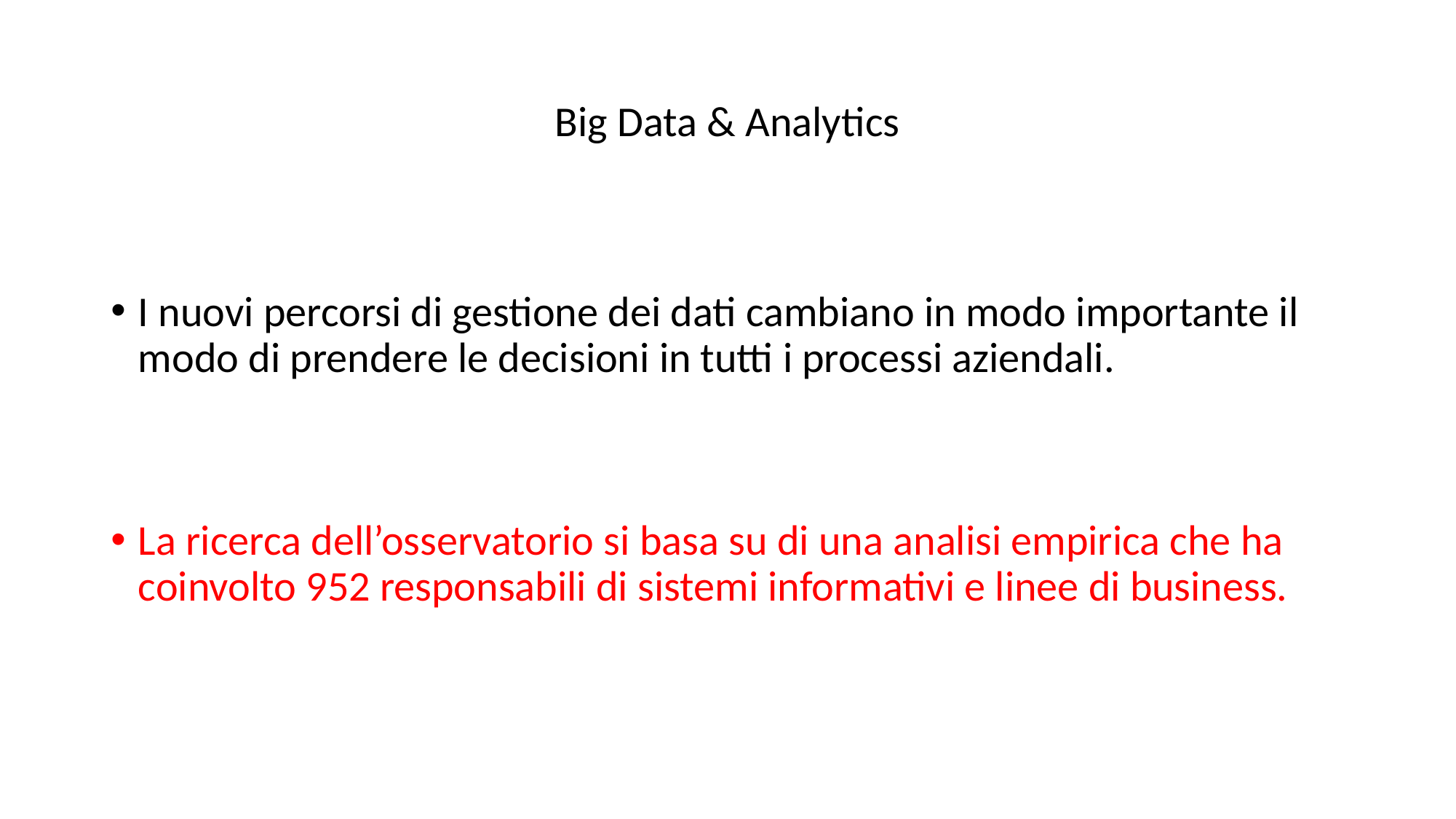

# Big Data & Analytics

I nuovi percorsi di gestione dei dati cambiano in modo importante il modo di prendere le decisioni in tutti i processi aziendali.

La ricerca dell’osservatorio si basa su di una analisi empirica che ha coinvolto 952 responsabili di sistemi informativi e linee di business.